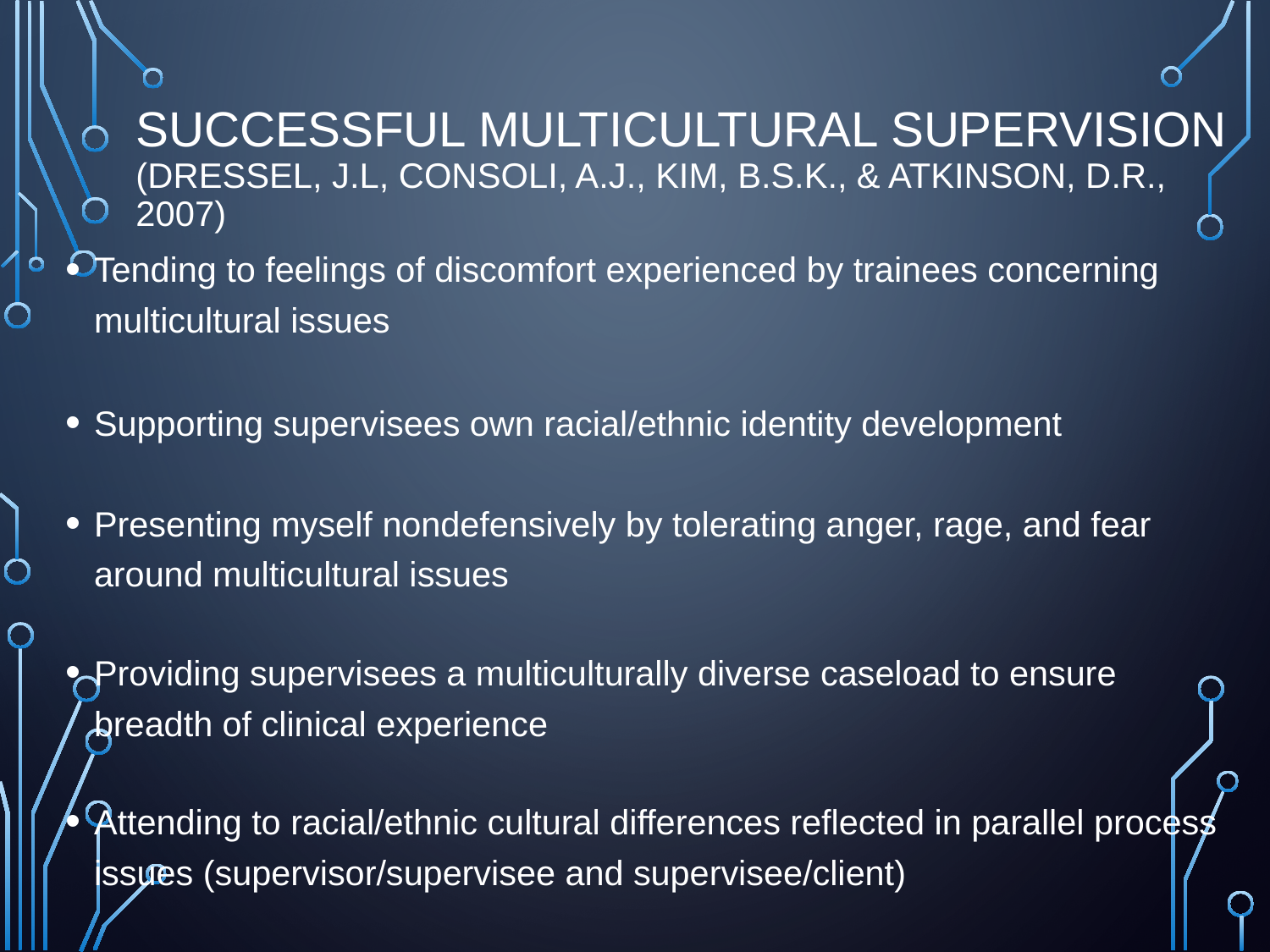

# Successful Multicultural Supervision (Dressel, J.L, Consoli, A.J., Kim, B.S.K., & Atkinson, D.R., 2007)
Tending to feelings of discomfort experienced by trainees concerning multicultural issues

Supporting supervisees own racial/ethnic identity development

Presenting myself nondefensively by tolerating anger, rage, and fear around multicultural issues

Providing supervisees a multiculturally diverse caseload to ensure breadth of clinical experience

Attending to racial/ethnic cultural differences reflected in parallel process issues (supervisor/supervisee and supervisee/client)